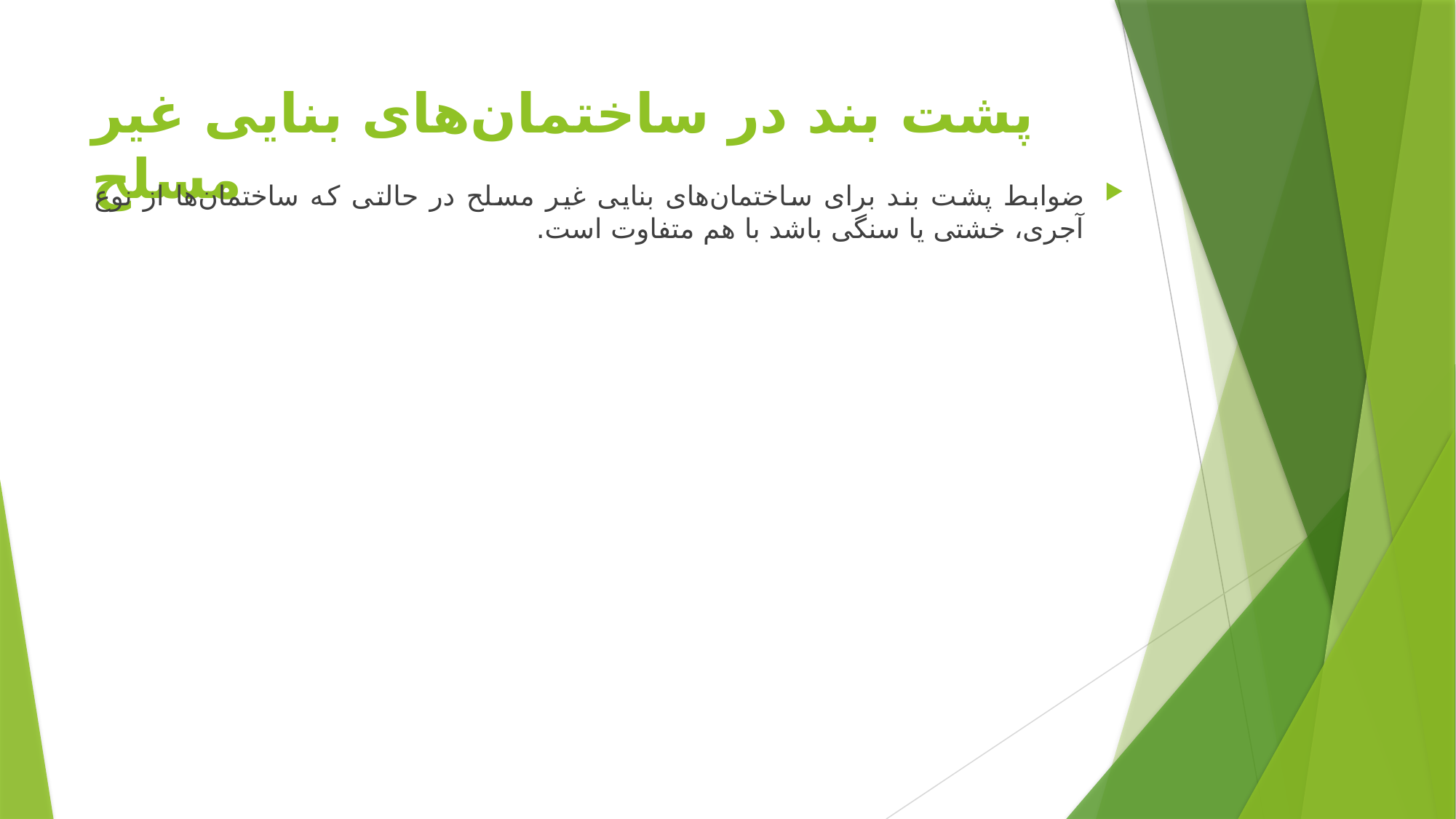

# پشت بند در ساختمان‌های بنایی غیر مسلح
ضوابط پشت بند برای ساختمان‌های بنایی غیر مسلح در حالتی که ساختمان‌ها از نوع آجری، خشتی یا سنگی باشد با هم متفاوت است.